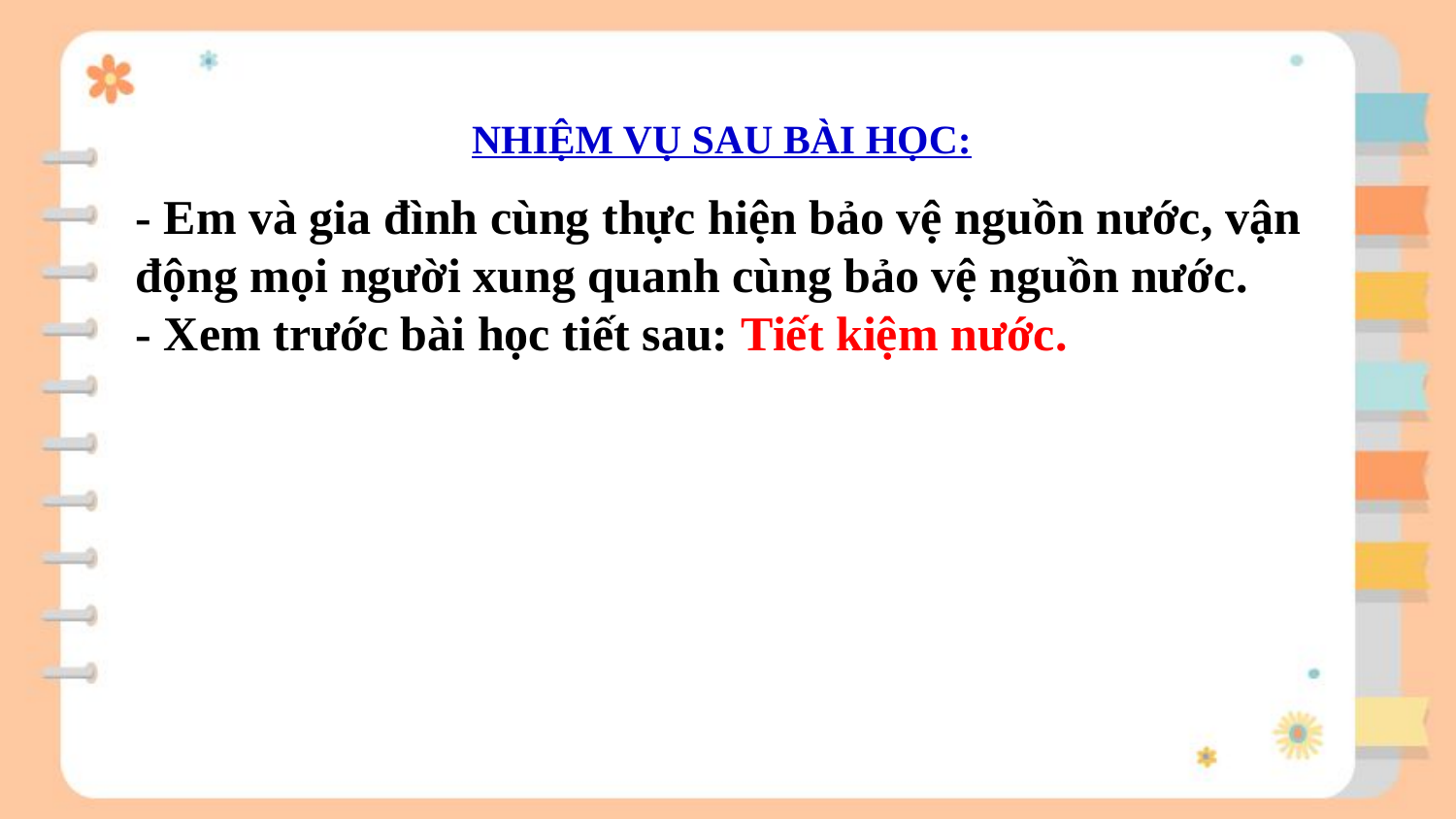

NHIỆM VỤ SAU BÀI HỌC:
- Em và gia đình cùng thực hiện bảo vệ nguồn nước, vận động mọi người xung quanh cùng bảo vệ nguồn nước.
- Xem trước bài học tiết sau: Tiết kiệm nước.